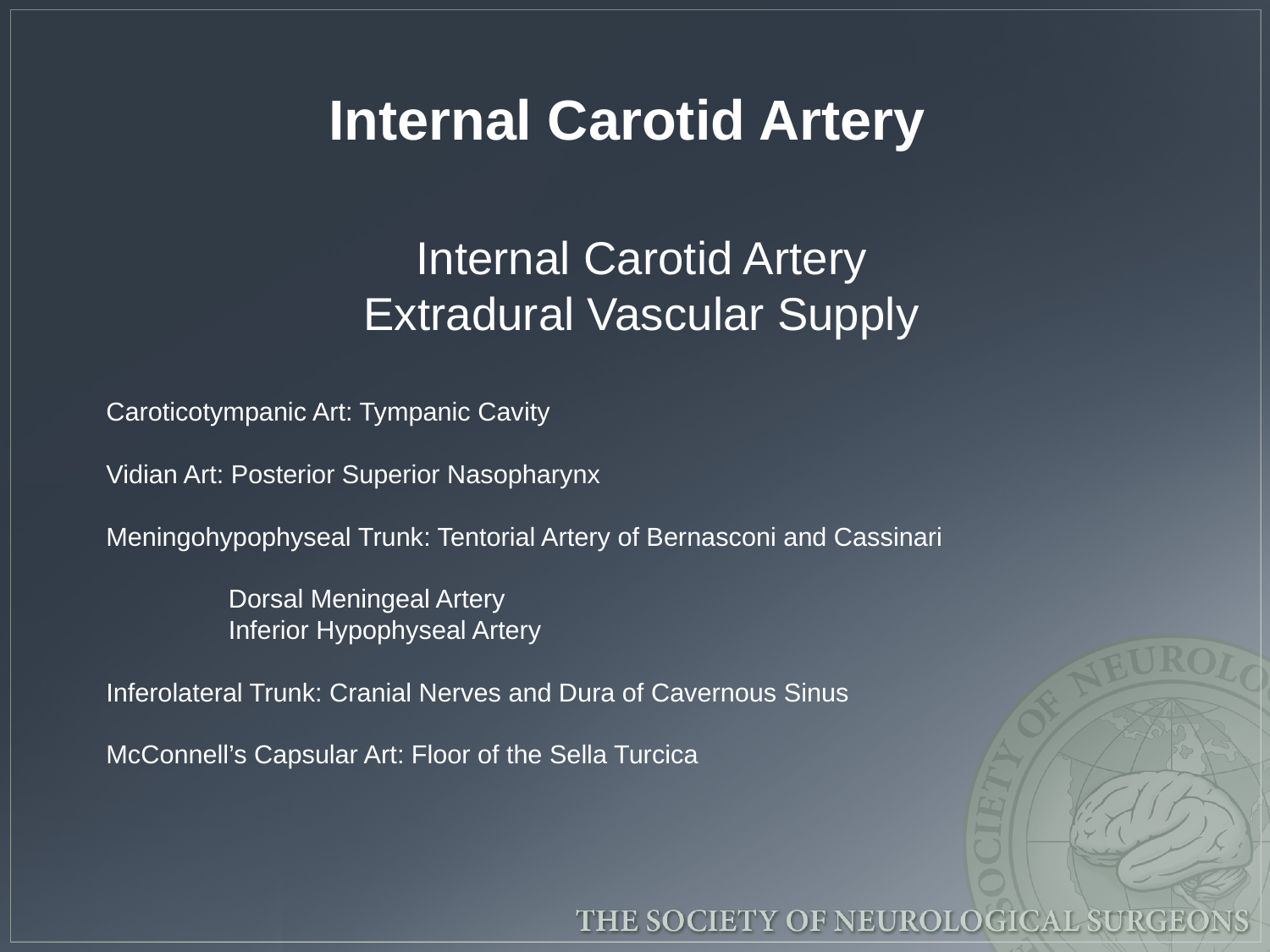

# Internal Carotid Artery
Internal Carotid Artery
Extradural Vascular Supply

Caroticotympanic Art: Tympanic Cavity

Vidian Art: Posterior Superior Nasopharynx

Meningohypophyseal Trunk: Tentorial Artery of Bernasconi and Cassinari

		                 Dorsal Meningeal Artery
		                 Inferior Hypophyseal Artery

Inferolateral Trunk: Cranial Nerves and Dura of Cavernous Sinus

McConnell’s Capsular Art: Floor of the Sella Turcica